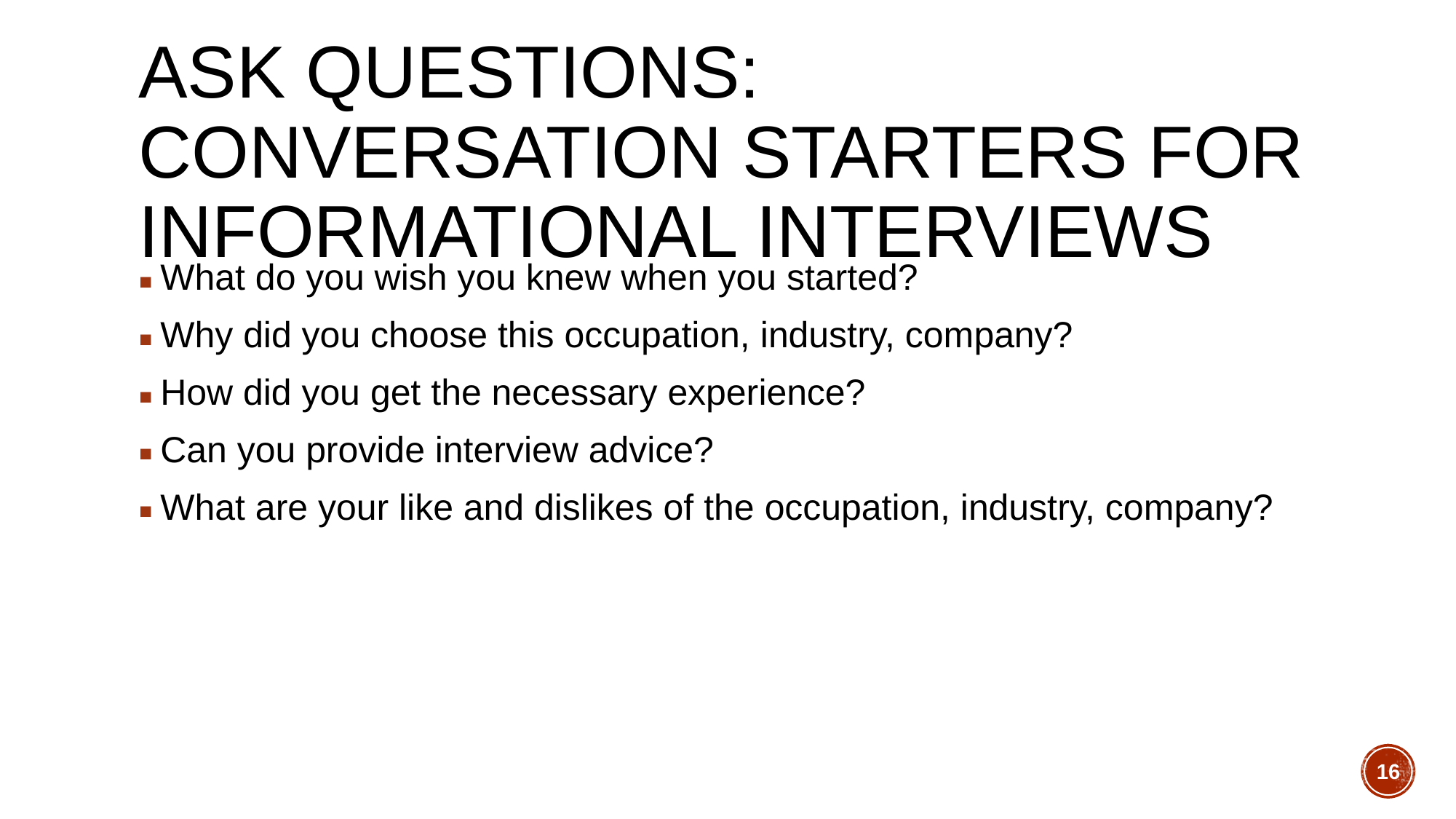

# ASK QUESTIONS:  CONVERSATION STARTERS FOR INFORMATIONAL INTERVIEWS
What do you wish you knew when you started?
Why did you choose this occupation, industry, company?
How did you get the necessary experience?
Can you provide interview advice?
What are your like and dislikes of the occupation, industry, company?
16